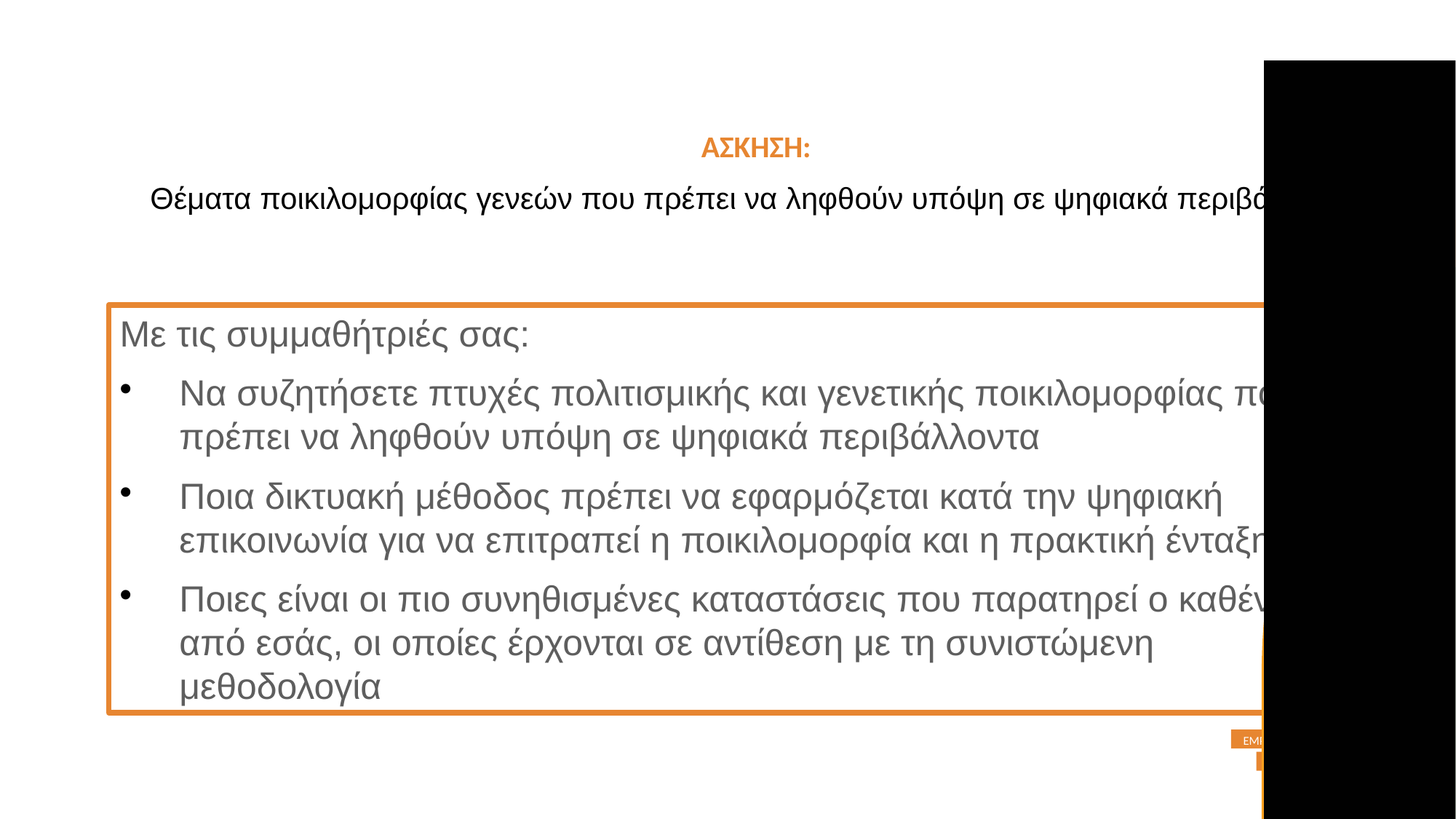

ΑΣΚΗΣΗ:
Θέματα ποικιλομορφίας γενεών που πρέπει να ληφθούν υπόψη σε ψηφιακά περιβάλλοντα
Με τις συμμαθήτριές σας:
Να συζητήσετε πτυχές πολιτισμικής και γενετικής ποικιλομορφίας που πρέπει να ληφθούν υπόψη σε ψηφιακά περιβάλλοντα
Ποια δικτυακή μέθοδος πρέπει να εφαρμόζεται κατά την ψηφιακή επικοινωνία για να επιτραπεί η ποικιλομορφία και η πρακτική ένταξη;
Ποιες είναι οι πιο συνηθισμένες καταστάσεις που παρατηρεί ο καθένας από εσάς, οι οποίες έρχονται σε αντίθεση με τη συνιστώμενη μεθοδολογία